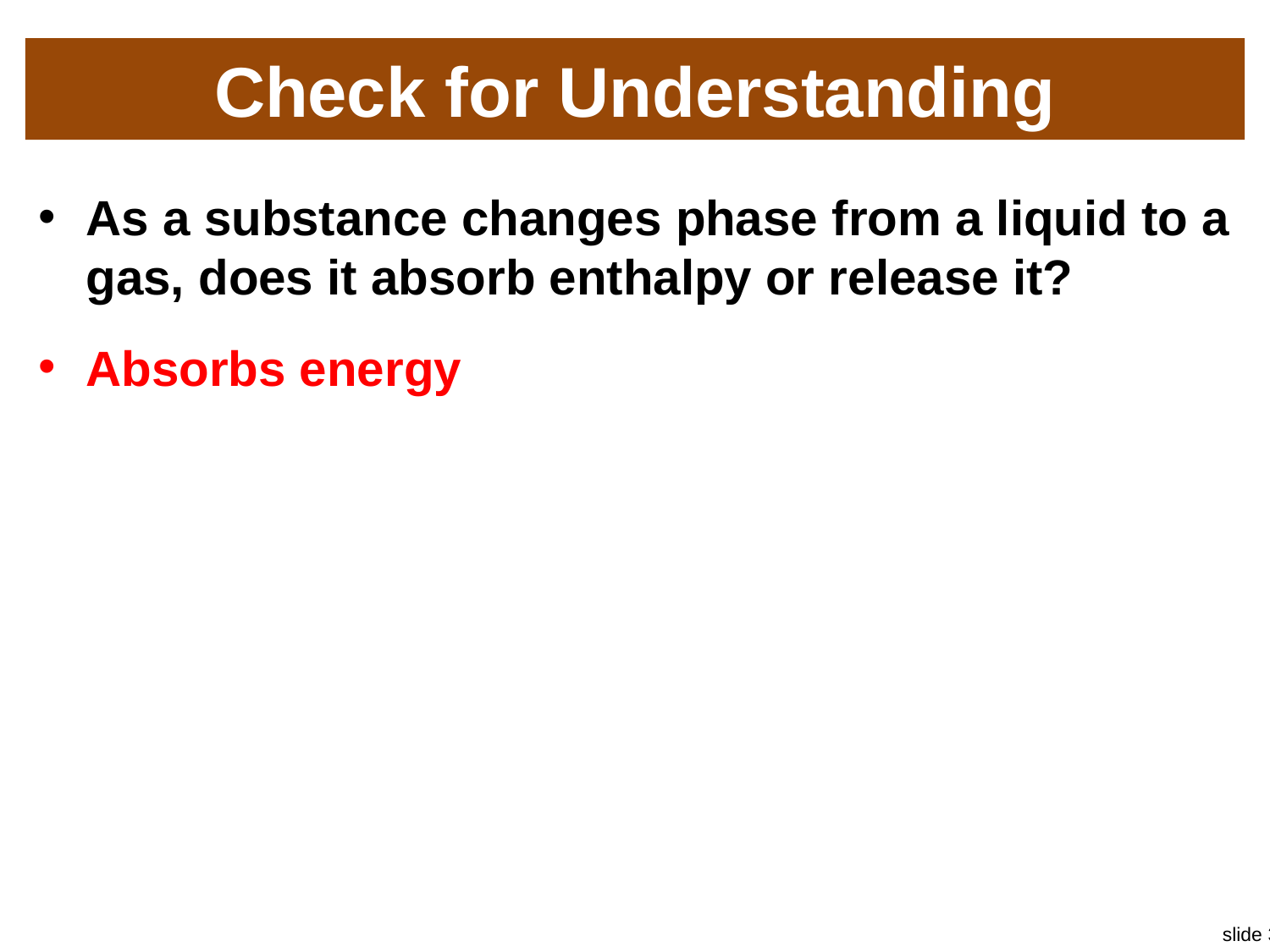

# Check for Understanding
As a substance changes phase from a liquid to a gas, does it absorb enthalpy or release it?
Absorbs energy